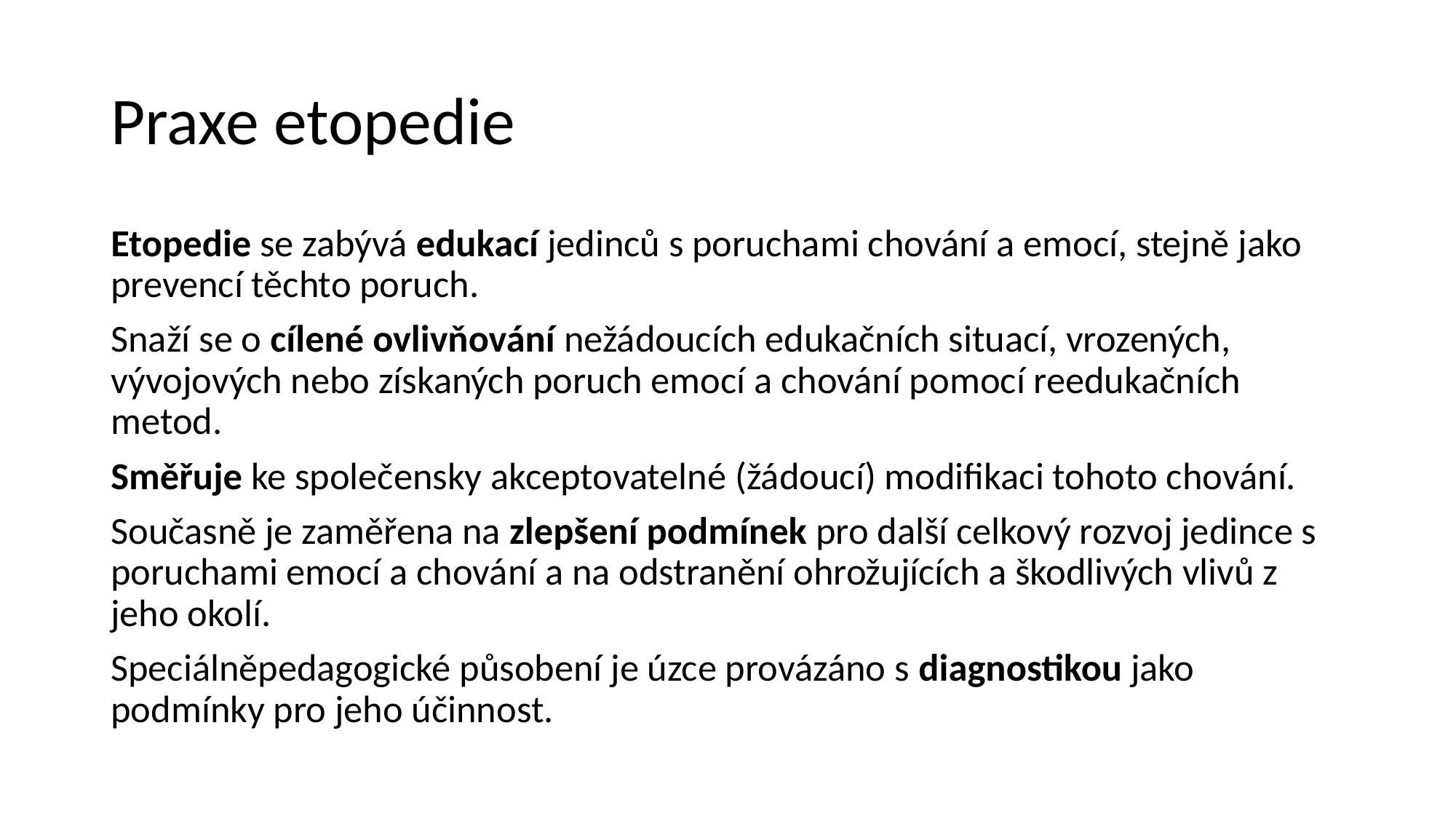

# Praxe etopedie
Etopedie se zabývá edukací jedinců s poruchami chování a emocí, stejně jako prevencí těchto poruch.
Snaží se o cílené ovlivňování nežádoucích edukačních situací, vrozených, vývojových nebo získaných poruch emocí a chování pomocí reedukačních metod.
Směřuje ke společensky akceptovatelné (žádoucí) modifikaci tohoto chování.
Současně je zaměřena na zlepšení podmínek pro další celkový rozvoj jedince s poruchami emocí a chování a na odstranění ohrožujících a škodlivých vlivů z jeho okolí.
Speciálněpedagogické působení je úzce provázáno s diagnostikou jako podmínky pro jeho účinnost.